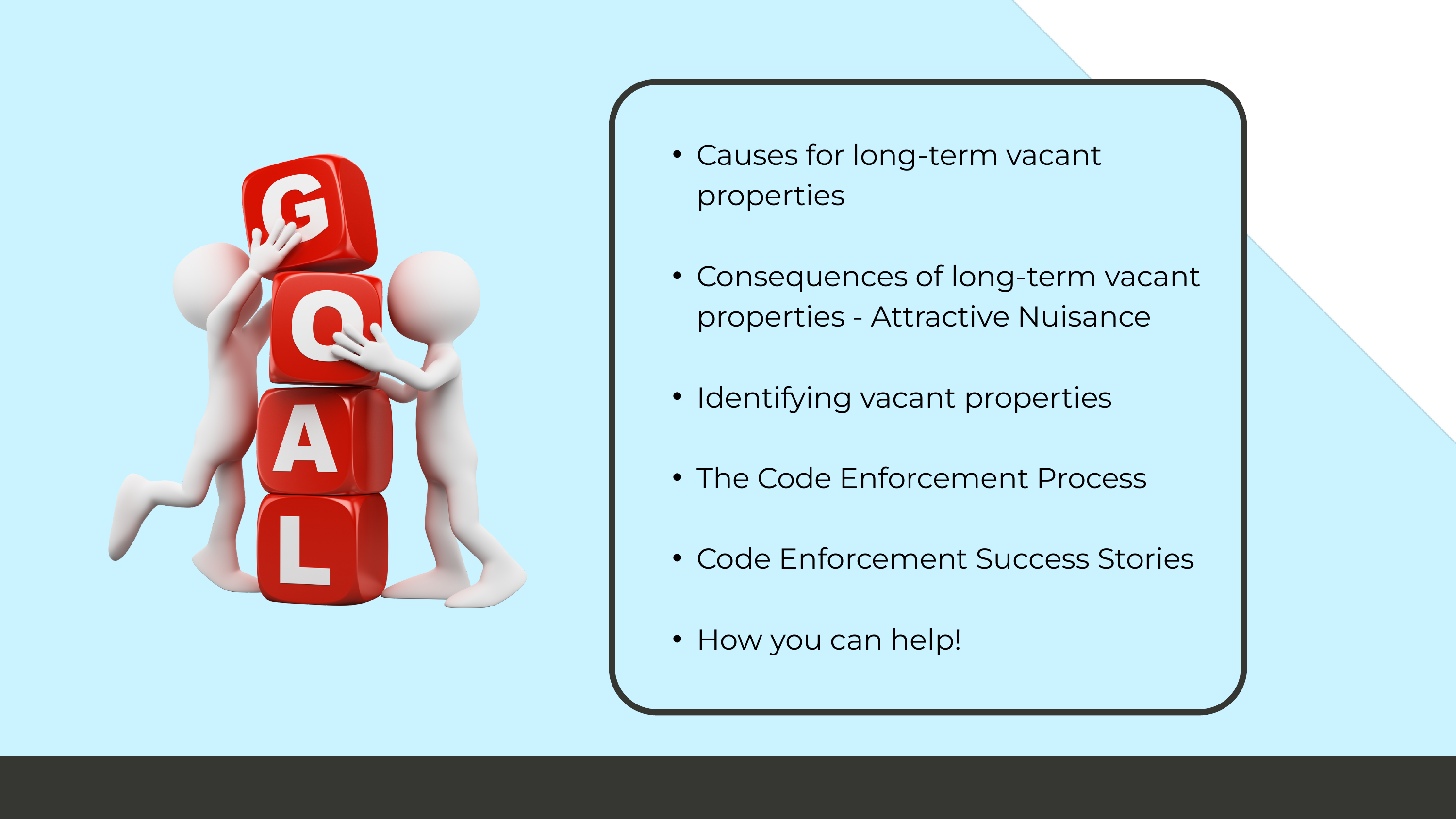

Causes for long-term vacant properties

Consequences of long-term vacant properties - Attractive Nuisance

Identifying vacant properties

The Code Enforcement Process

Code Enforcement Success Stories

How you can help!